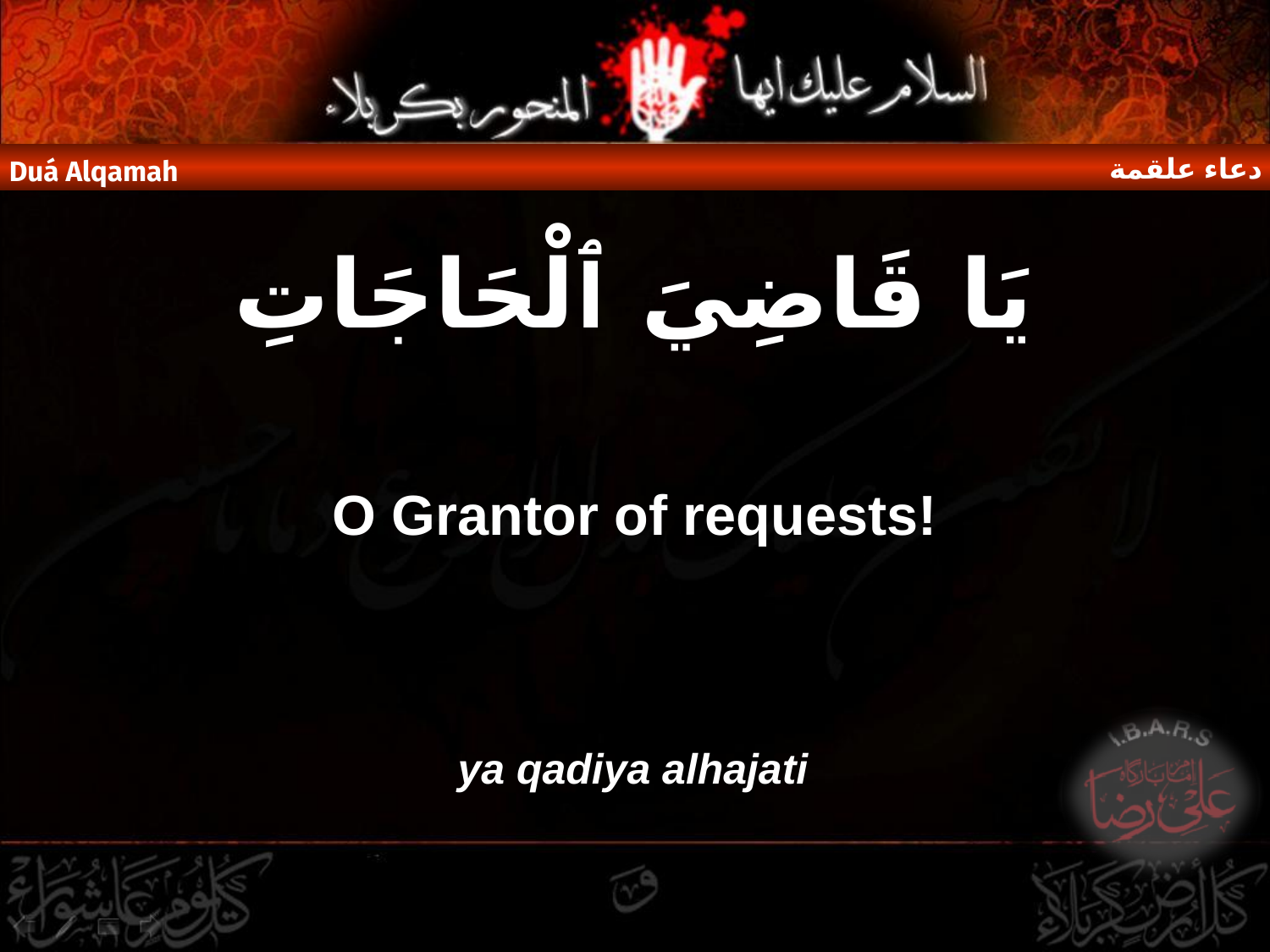

دعاء علقمة
Duá Alqamah
يَا قَاضِيَ ٱلْحَاجَاتِ
O Grantor of requests!
ya qadiya alhajati